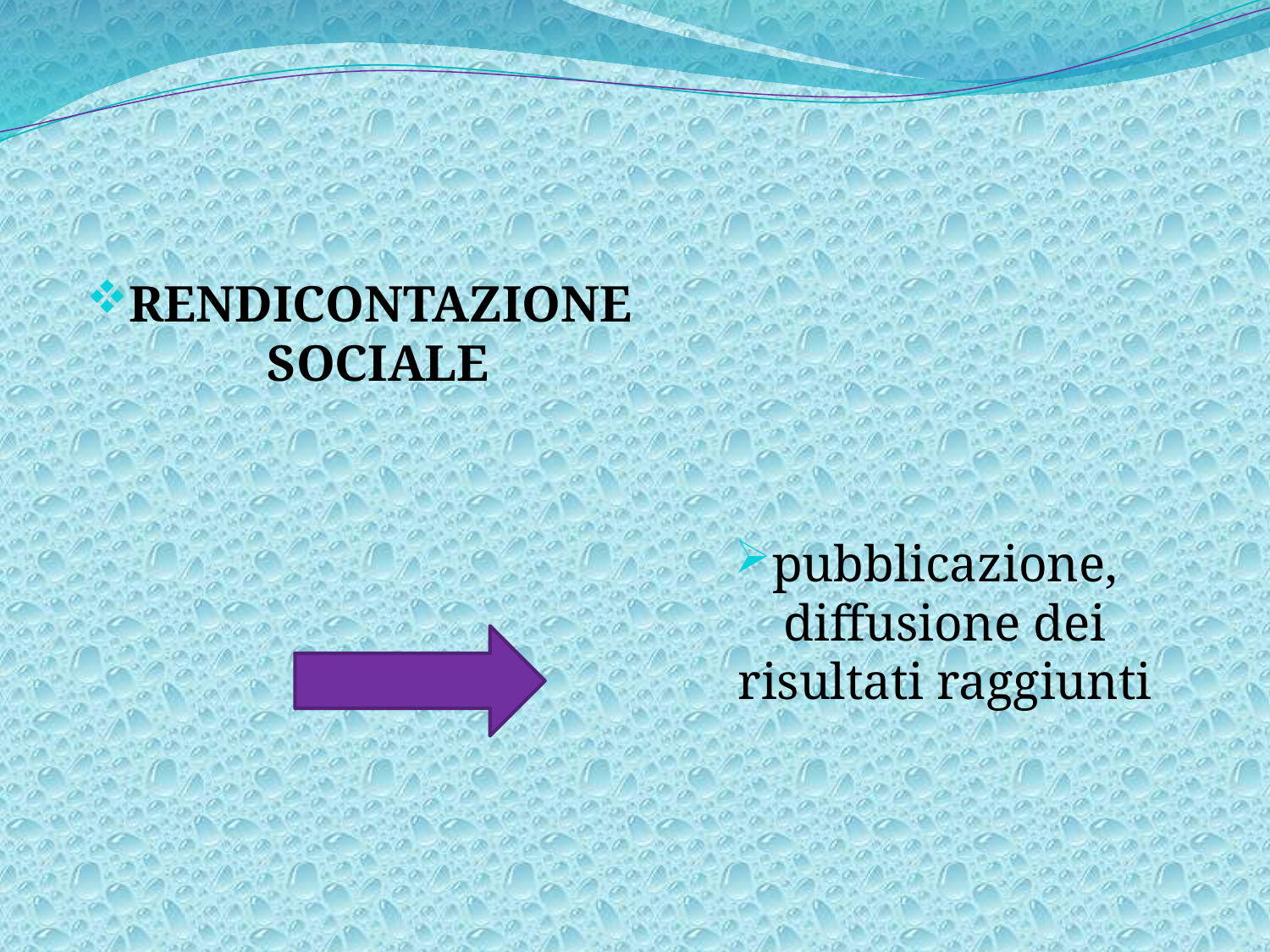

#
RENDICONTAZIONE SOCIALE

pubblicazione, diffusione dei risultati raggiunti